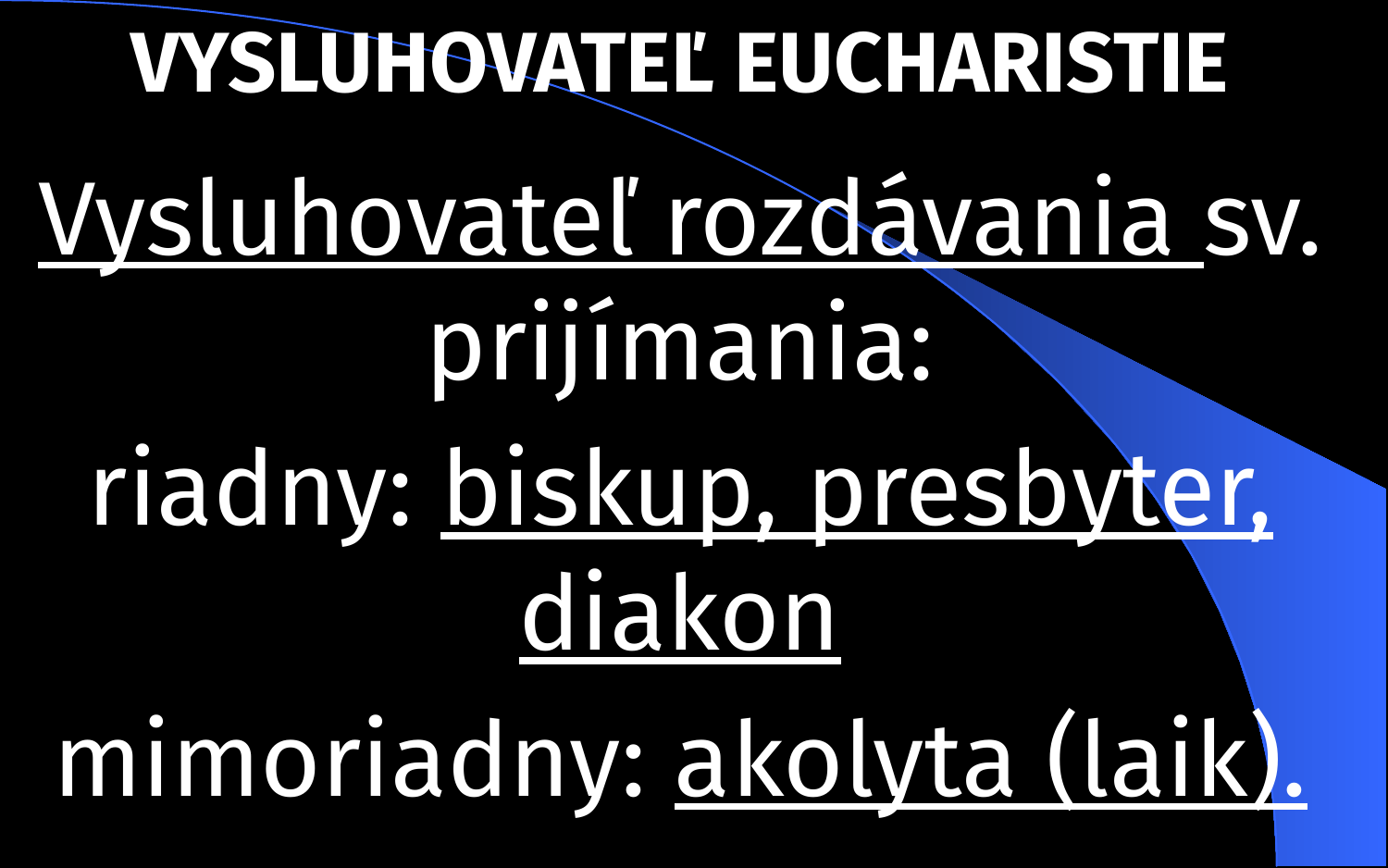

VYSLUHOVATEĽ EUCHARISTIE

Vysluhovateľ rozdávania sv. prijímania:
riadny: biskup, presbyter, diakon
mimoriadny: akolyta (laik).